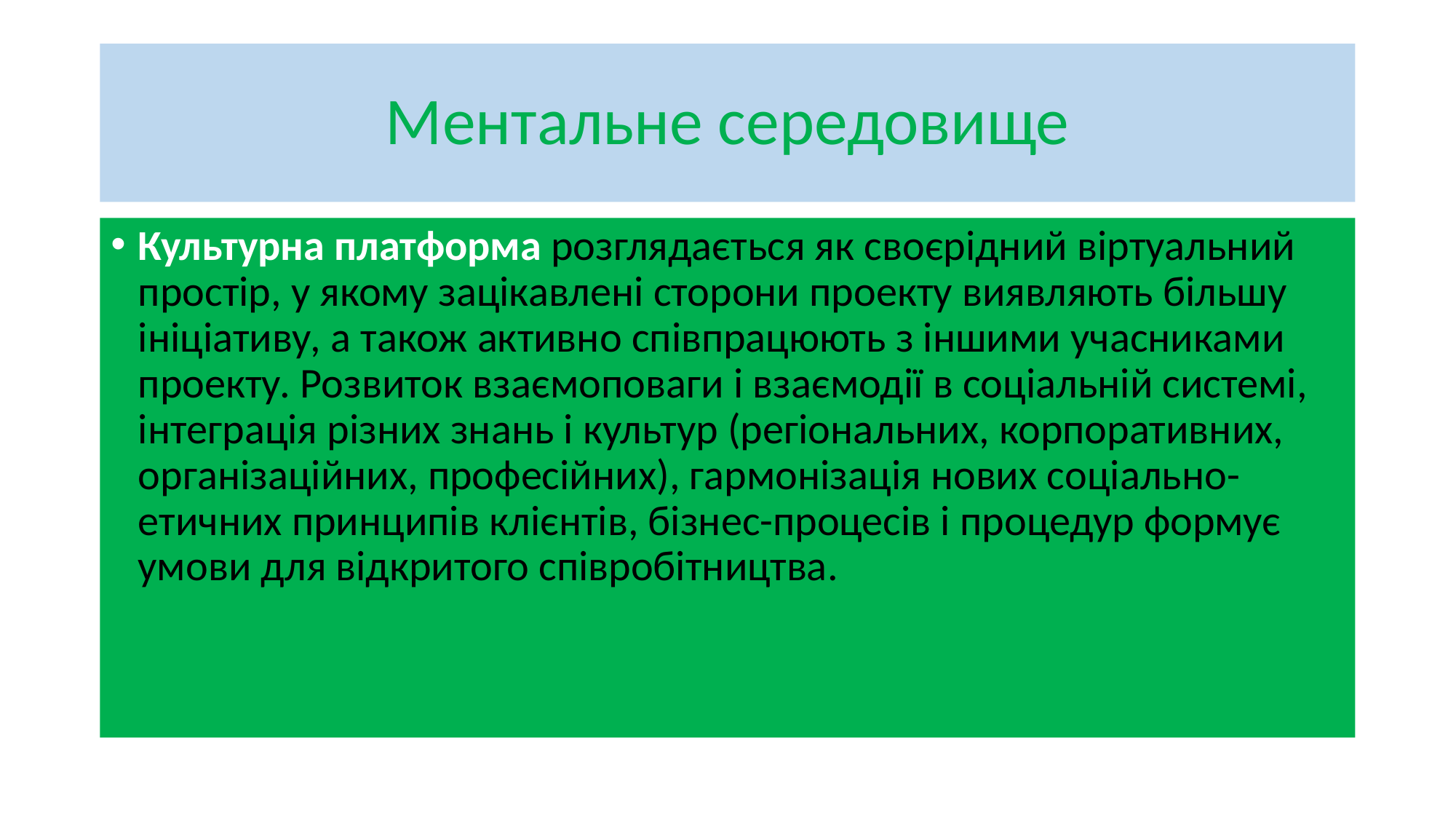

# Ментальне середовище
Культурна платформа розглядається як своєрідний віртуальний простір, у якому зацікавлені сторони проекту виявляють більшу ініціативу, а також активно співпрацюють з іншими учасниками проекту. Розвиток взаємоповаги і взаємодії в соціальній системі, інтеграція різних знань і культур (регіональних, корпоративних, організаційних, професійних), гармонізація нових соціально-етичних принципів клієнтів, бізнес-процесів і процедур формує умови для відкритого співробітництва.